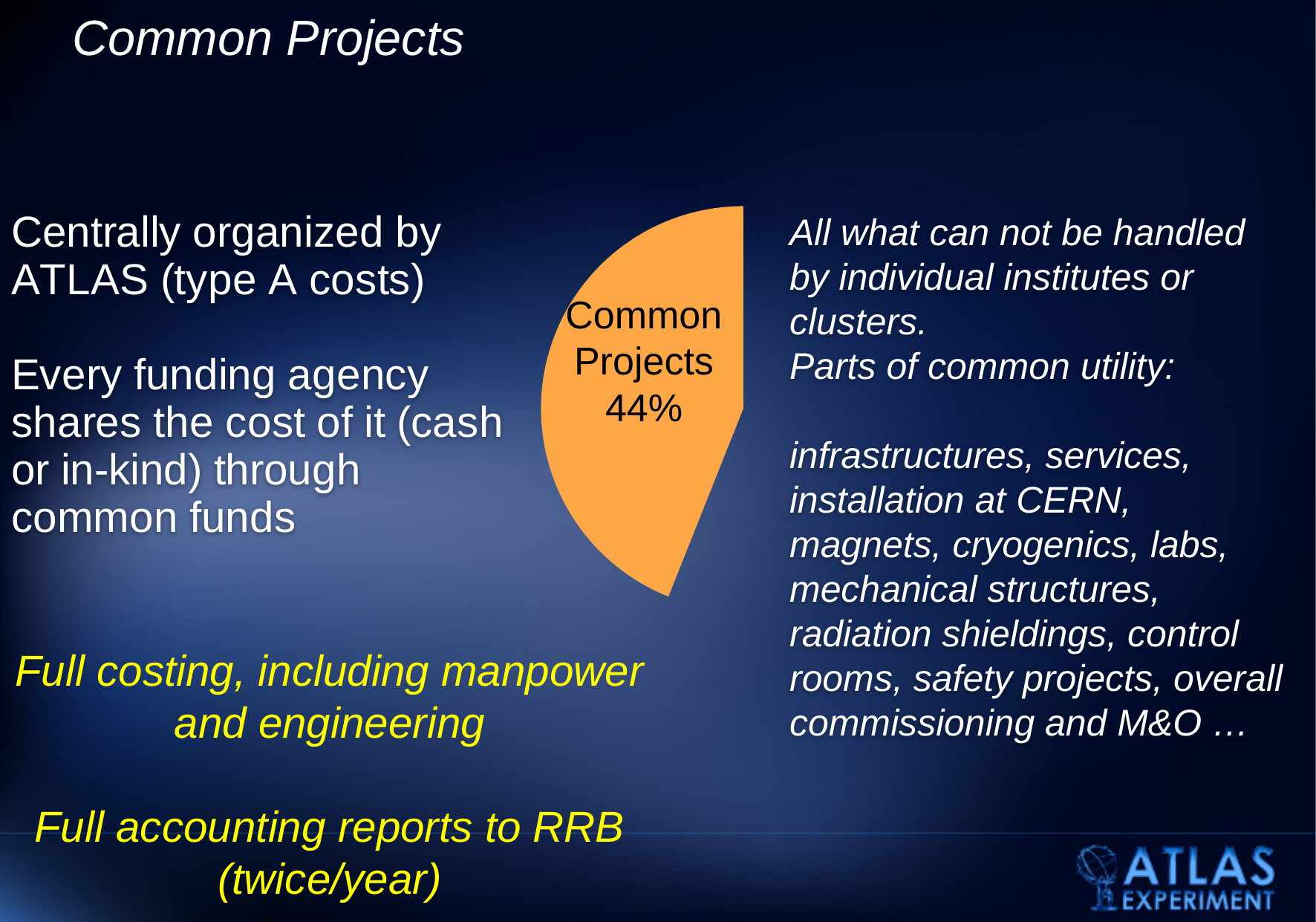

### Chart

| Category |  |
|---|---|
| Inner Detector | 78.5 |
| Lar calorimeter | 80.0 |
| Tile calorimeter | 15.2 |
| muon chambers | 42.5 |
| trigger / DAQ / control | 49.8 |
| Common Projects | 208.7 |
Common Projects

All what can not be handled by individual institutes or clusters.
Parts of common utility:

infrastructures, services, installation at CERN, magnets, cryogenics, labs, mechanical structures, radiation shieldings, control rooms, safety projects, overall commissioning and M&O …

Common Projects 44%
Full costing, including manpower and engineering

Full accounting reports to RRB (twice/year)